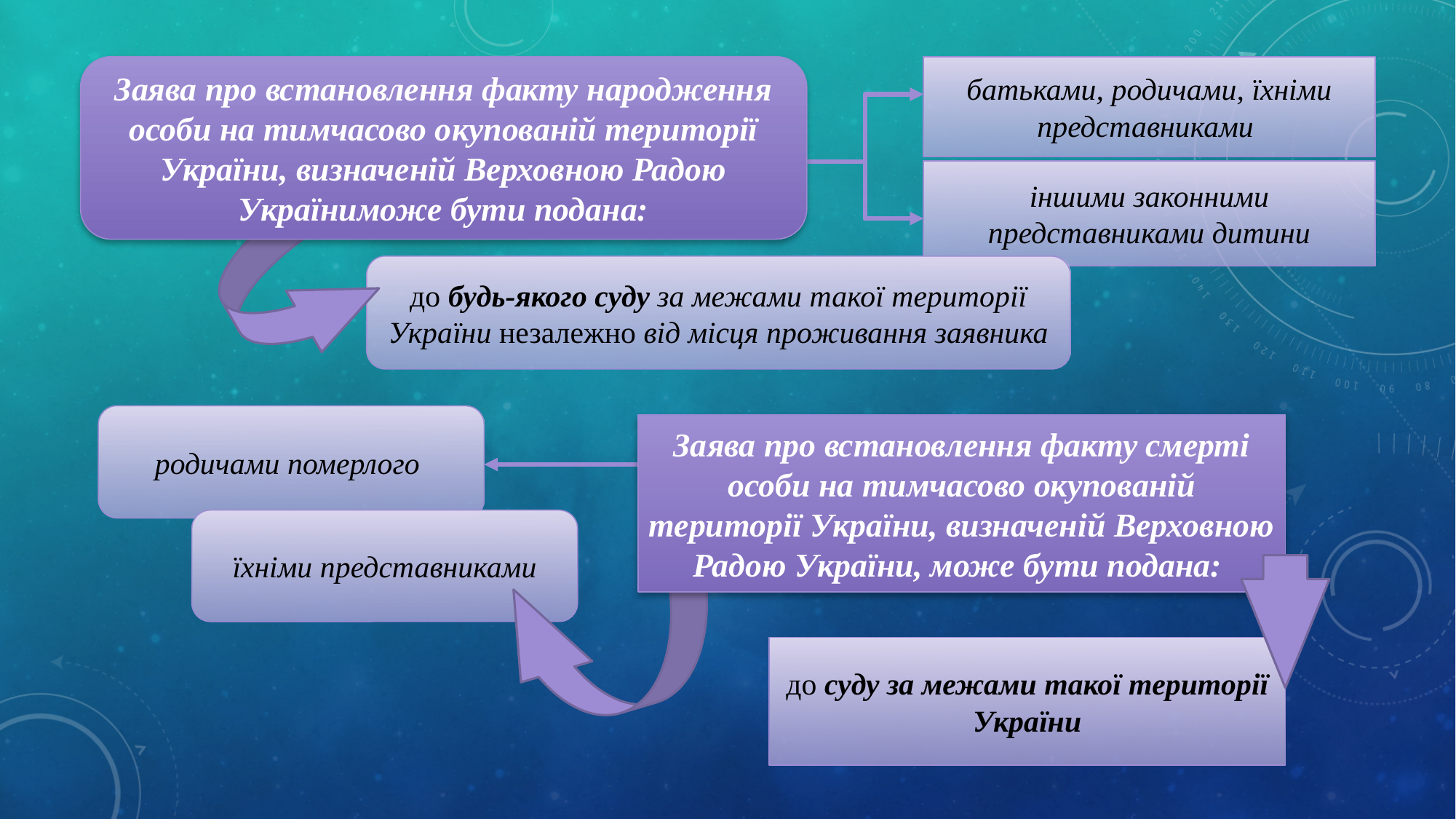

Заява про встановлення факту народження особи на тимчасово окупованій території України, визначеній Верховною Радою Україниможе бути подана:
батьками, родичами, їхніми представниками
іншими законними представниками дитини

до будь-якого суду за межами такої території України незалежно від місця проживання заявника
родичами померлого
Заява про встановлення факту смерті особи на тимчасово окупованій території України, визначеній Верховною Радою України, може бути подана:
їхніми представниками

до суду за межами такої території України